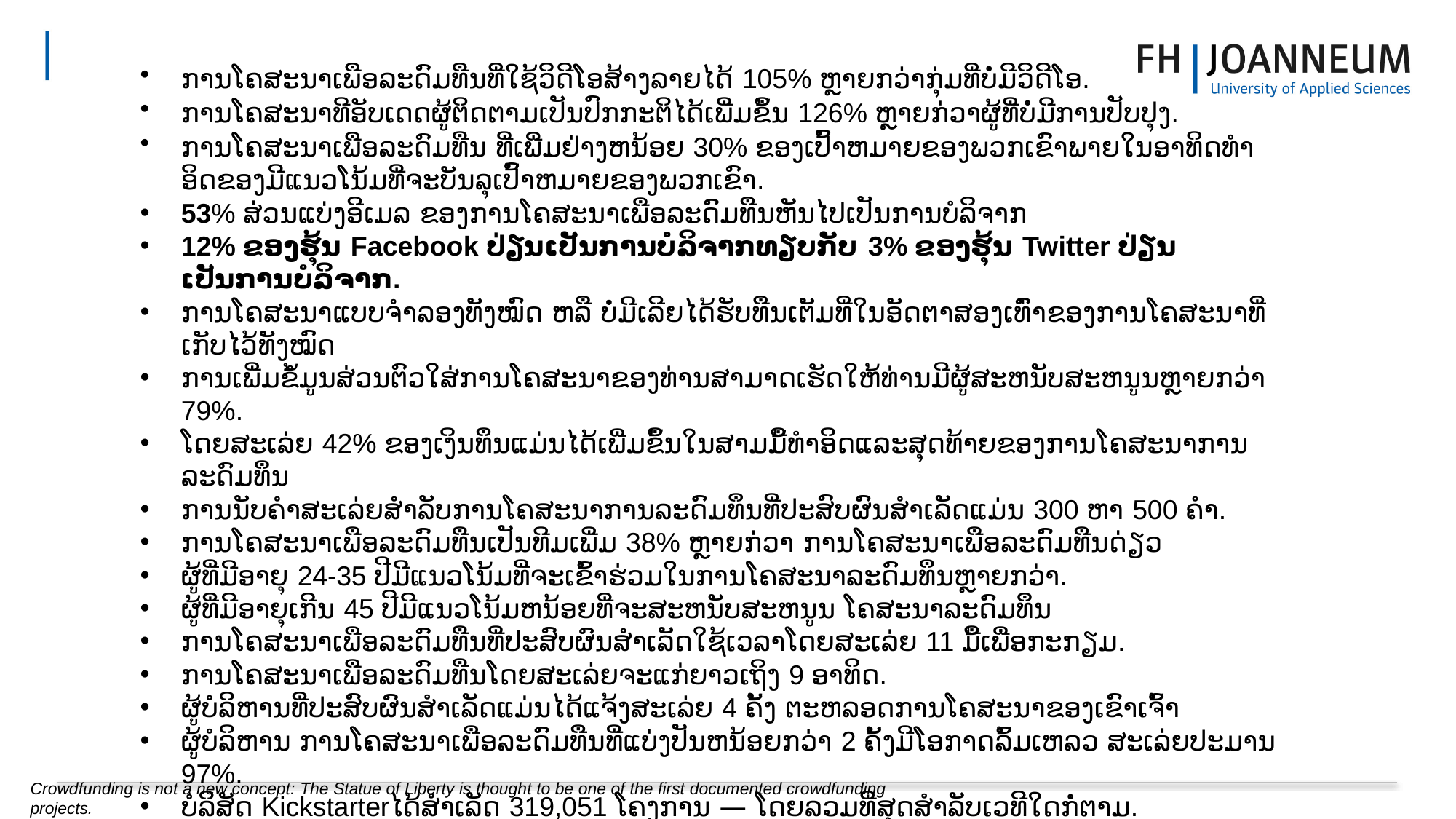

ກາ​ນ​ໂຄ​ສະ​ນາ​ເພື​ອ​ລະ​ດົມ​ທືນທີ່ໃຊ້ວິດີໂອສ້​າງລາຍໄດ້ 105% ຫຼາຍກວ່າກຸ່ມທີ່ບໍ່ມີວິດີໂອ.
ກາ​ນ​ໂຄ​ສະ​ນາທີອັບ​ເດດຜູ້ຕິດຕາມເປັນປົກກະຕິໄດ້ເພີ່ມຂຶ້ນ 126% ຫຼາຍກ່ວາຜູ້ທີ່ບໍ່ມີການປັບປຸງ.
ກາ​ນ​ໂຄ​ສະ​ນາ​ເພື​ອ​ລະ​ດົມ​ທືນ ທີ່ເພີ່ມຢ່າງຫນ້ອຍ 30% ຂອງເປົ້າຫມາຍຂອງພວກເຂົາພາຍໃນອາທິດທໍາອິດຂອງມີແນວໂນ້ມທີ່ຈະບັນລຸເປົ້າຫມາຍຂອງພວກເຂົາ.
53% ສ່ວນ​ແບ່ງ​ອີ​ເມ​ລ ຂອງກາ​ນ​ໂຄ​ສະ​ນາ​ເພື​ອ​ລະ​ດົມ​ທືນຫັນ​ໄປ​ເປັນ​ການ​ບໍ​ລິ​ຈາກ
12% ຂອງຮຸ້ນ Facebook ປ່ຽນເປັນການບໍລິຈາກທຽບກັບ 3% ຂອງຮຸ້ນ Twitter ປ່ຽນເປັນການບໍລິຈາກ.
ກາ​ນ​ໂຄ​ສະ​ນາແບບຈໍາລອງທັງໝົດ ຫລື ບໍ່​ມີ​ເລີຍ​ໄດ້​ຮັ​ບ​ທືນ​ເຕັມ​ທີ່​ໃນ​ອັດ​ຕາ​ສອງ​ເທົ່າ​ຂອງ​ການ​ໂຄ​ສະ​ນາ​ທີ່​ເກັບ​ໄວ້​ທັງ​ໝົດ
ການເພີ່ມຂໍ້ມູນສ່ວນຕົວໃສ່ກາ​ນ​ໂຄ​ສະ​ນາຂອງທ່ານສາມາດເຮັດໃຫ້ທ່ານມີຜູ້ສະຫນັບສະຫນູນຫຼາຍກວ່າ 79%.
ໂດຍສະເລ່ຍ 42% ຂອງເງິນທຶນແມ່ນໄດ້ເພີ່ມຂຶ້ນໃນສາມມື້ທໍາອິດແລະສຸດທ້າຍຂອງກາ​ນ​ໂຄ​ສະ​ນາການລະດົມທຶນ
ການນັບຄໍາສະເລ່ຍສໍາລັບກາ​ນ​ໂຄ​ສະ​ນາການລະດົມທຶນທີ່ປະສົບຜົນສໍາເລັດແມ່ນ 300 ຫາ 500 ຄໍາ.
ກາ​ນ​ໂຄ​ສະ​ນາ​ເພື​ອ​ລະ​ດົມ​ທືນເປັນ​ທີ​ມເພີ່ມ 38% ຫຼາຍກ່ວາ ກາ​ນ​ໂຄ​ສະ​ນາ​ເພື​ອ​ລະ​ດົມ​ທືນດ່ຽວ
ຜູ້ທີ່ມີອາຍຸ 24-35 ປີມີແນວໂນ້ມທີ່ຈະເຂົ້າຮ່ວມໃນການໂຄສະນາລະດົມທຶນຫຼາຍກວ່າ.
ຜູ້ທີ່ມີອາຍຸເກີນ 45 ປີມີແນວໂນ້ມຫນ້ອຍທີ່ຈະສະຫນັບສະຫນູນ ໂຄສະນາລະດົມທຶນ
ກາ​ນ​ໂຄ​ສະ​ນາ​ເພື​ອ​ລະ​ດົມ​ທືນທີ່ປະສົບຜົນສໍາເລັດໃຊ້ເວລາໂດຍສະເລ່ຍ 11 ມື້ເພື່ອກະກຽມ.
ກາ​ນ​ໂຄ​ສະ​ນາ​ເພື​ອ​ລະ​ດົມ​ທືນໂດຍສະເລ່ຍຈະແກ່ຍາວເຖິງ 9 ອາທິດ.
ຜູ້​ບໍ​ລິ​ຫານ​ທີ່​ປະ​ສົບ​ຜົນ​ສຳ​ເລັດ​ແມ່ນ​ໄດ້​ແຈ້ງ​ສະ​ເລ່ຍ 4 ຄັ້ງ ຕະ​ຫລ​ອດ​ການ​ໂຄ​ສະ​ນາ​ຂອງ​ເຂົາ​ເຈົ້າ
ຜູ້ບໍ​ລິ​ຫານ ກາ​ນ​ໂຄ​ສະ​ນາ​ເພື​ອ​ລະ​ດົມ​ທືນທີ່ແບ່ງປັນຫນ້ອຍກວ່າ 2 ຄັ້ງມີໂອກາດລົ້ມເຫລວ ​ສະ​ເລ່ຍ​ປະ​ມານ 97%.
ບໍ​ລິ​ສັດ Kickstarterໄດ້​ສຳ​ເລັດ 319,051 ໂຄງ​ການ — ໂດຍລວມທີ່ສຸດສໍາລັບເວທີໃດກໍ່ຕາມ.
ໂຄງການ Fundrazr ມີໂອກາດ 41.8% ໃນຄວາມສໍາເລັດ - ໂອກາດທີ່ດີທີ່ສຸດຂອງຄວາມສໍາເລັດໃນເວທີໃດກໍ່ຕາມ.
ໂຄງການ Indiegogo ໄດ້ລະດົມທຶນສະເລ່ຍ 41,634 ໂດລາ ແຕ່ລະ​ຄັ້ງ ເຊິ່ງເປັນຈຳນວນເງິນສະເລ່ຍສູງສຸດຂອງທຸກເວທີ.
Crowdfunding is not a new concept: The Statue of Liberty is thought to be one of the first documented crowdfunding projects.